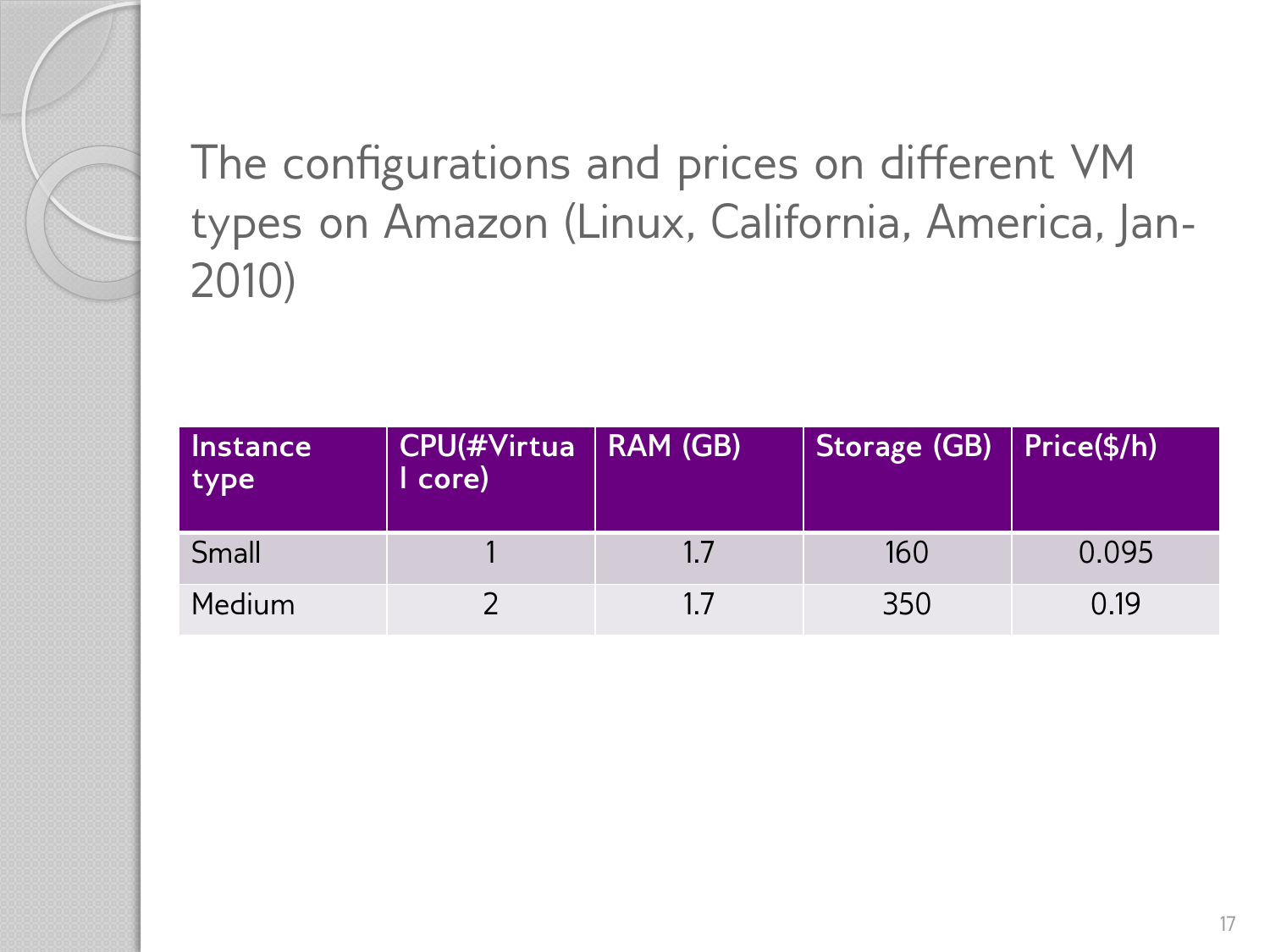

# The configurations and prices on different VM types on Amazon (Linux, California, America, Jan-2010)
| Instance type | CPU(#Virtual core) | RAM (GB) | Storage (GB) | Price($/h) |
| --- | --- | --- | --- | --- |
| Small | 1 | 1.7 | 160 | 0.095 |
| Medium | 2 | 1.7 | 350 | 0.19 |
17